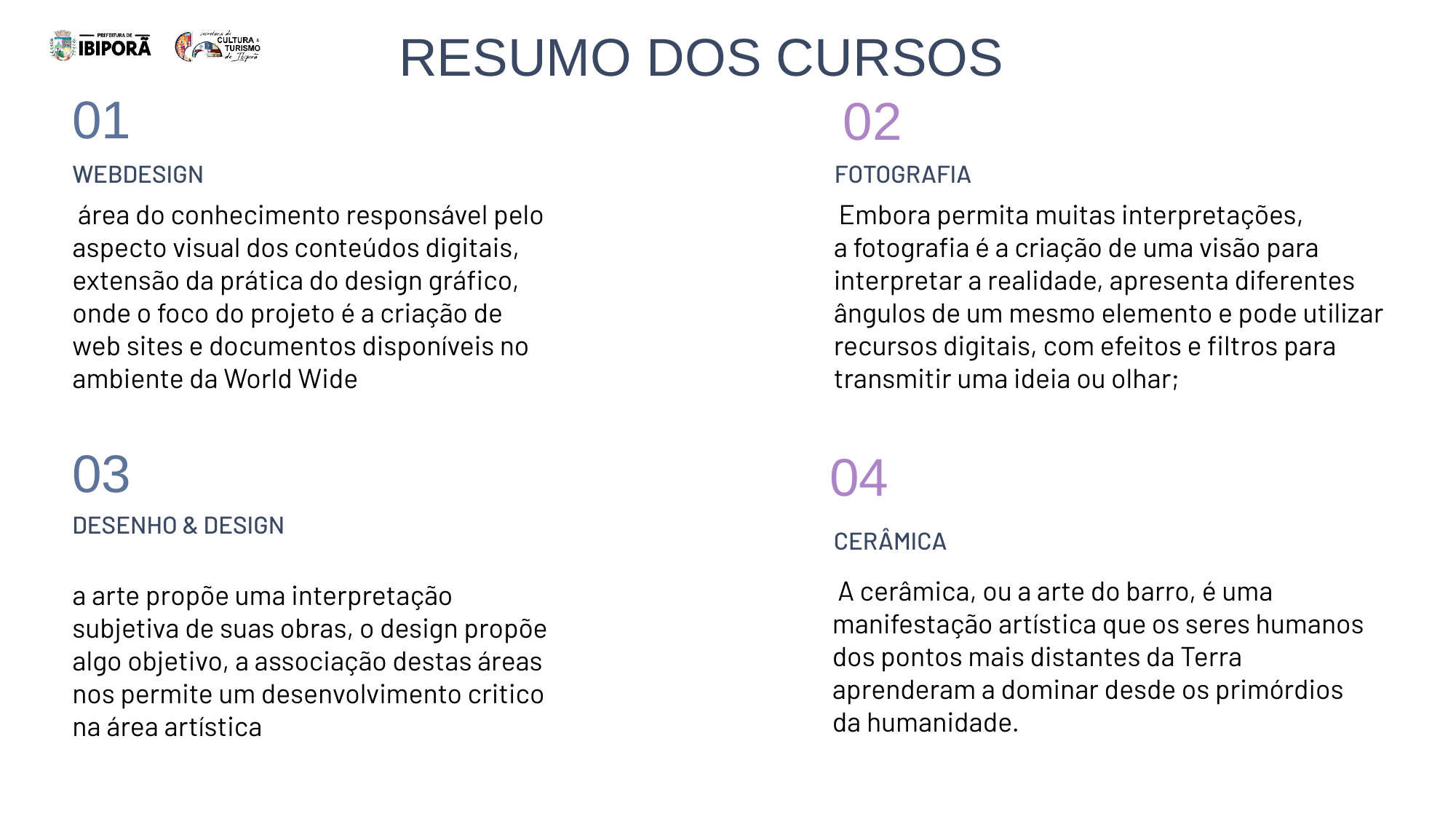

RESUMO DOS CURSOS
01
02
WEBDESIGN
 área do conhecimento responsável pelo aspecto visual dos conteúdos digitais, extensão da prática do design gráfico, onde o foco do projeto é a criação de web sites e documentos disponíveis no ambiente da World Wide
 FOTOGRAFIA
 Embora permita muitas interpretações, a fotografia é a criação de uma visão para interpretar a realidade, apresenta diferentes ângulos de um mesmo elemento e pode utilizar recursos digitais, com efeitos e filtros para transmitir uma ideia ou olhar;
03
DESENHO & DESIGN
a arte propõe uma interpretação subjetiva de suas obras, o design propõe algo objetivo, a associação destas áreas nos permite um desenvolvimento critico na área artística
04
CERÂMICA
 A cerâmica, ou a arte do barro, é uma manifestação artística que os seres humanos dos pontos mais distantes da Terra aprenderam a dominar desde os primórdios da humanidade.